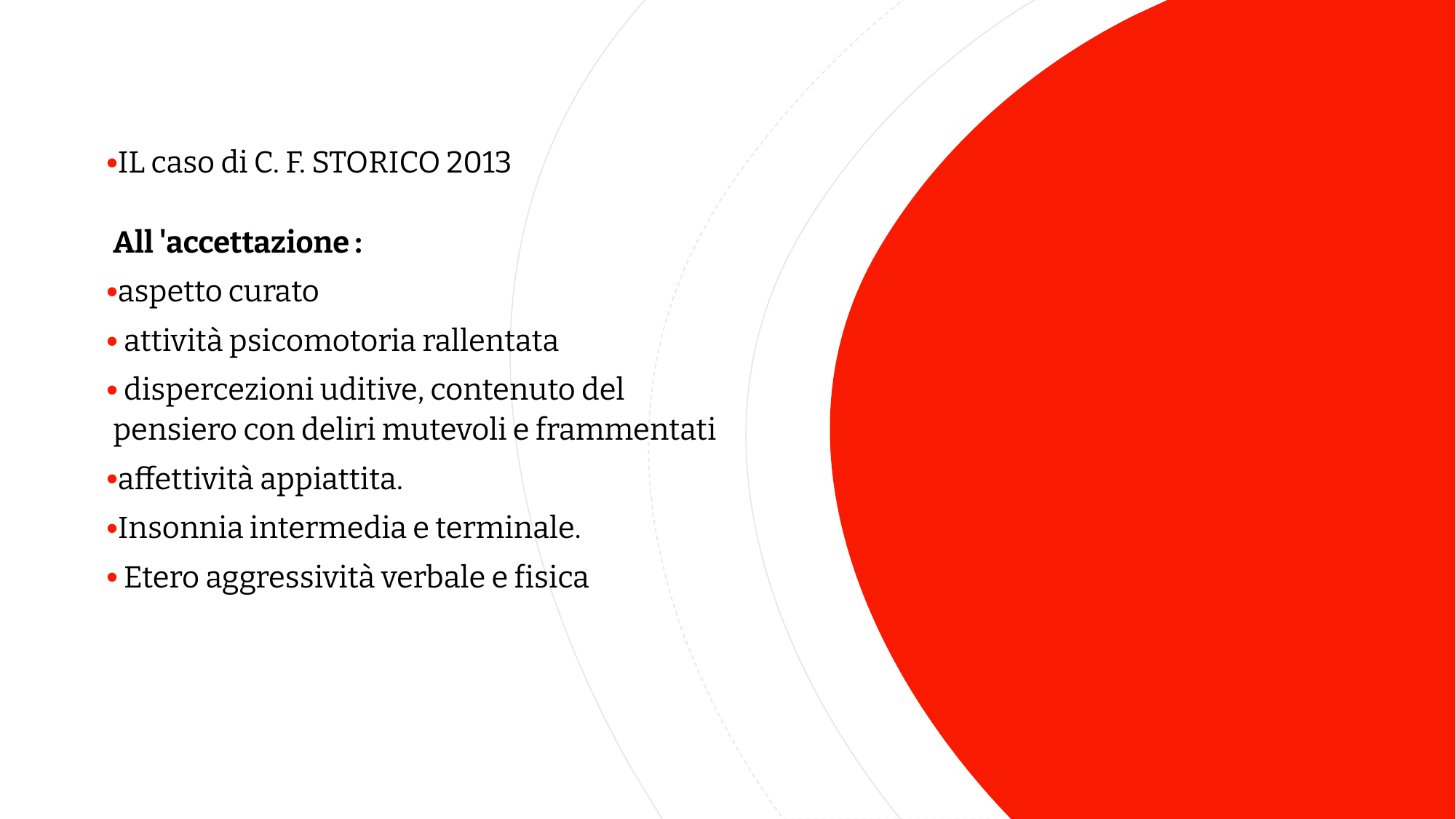

IL caso di C. F. STORICO 2013
All 'accettazione :
aspetto curato
 attività psicomotoria rallentata
 dispercezioni uditive, contenuto del pensiero con deliri mutevoli e frammentati
affettività appiattita.
Insonnia intermedia e terminale.
 Etero aggressività verbale e fisica